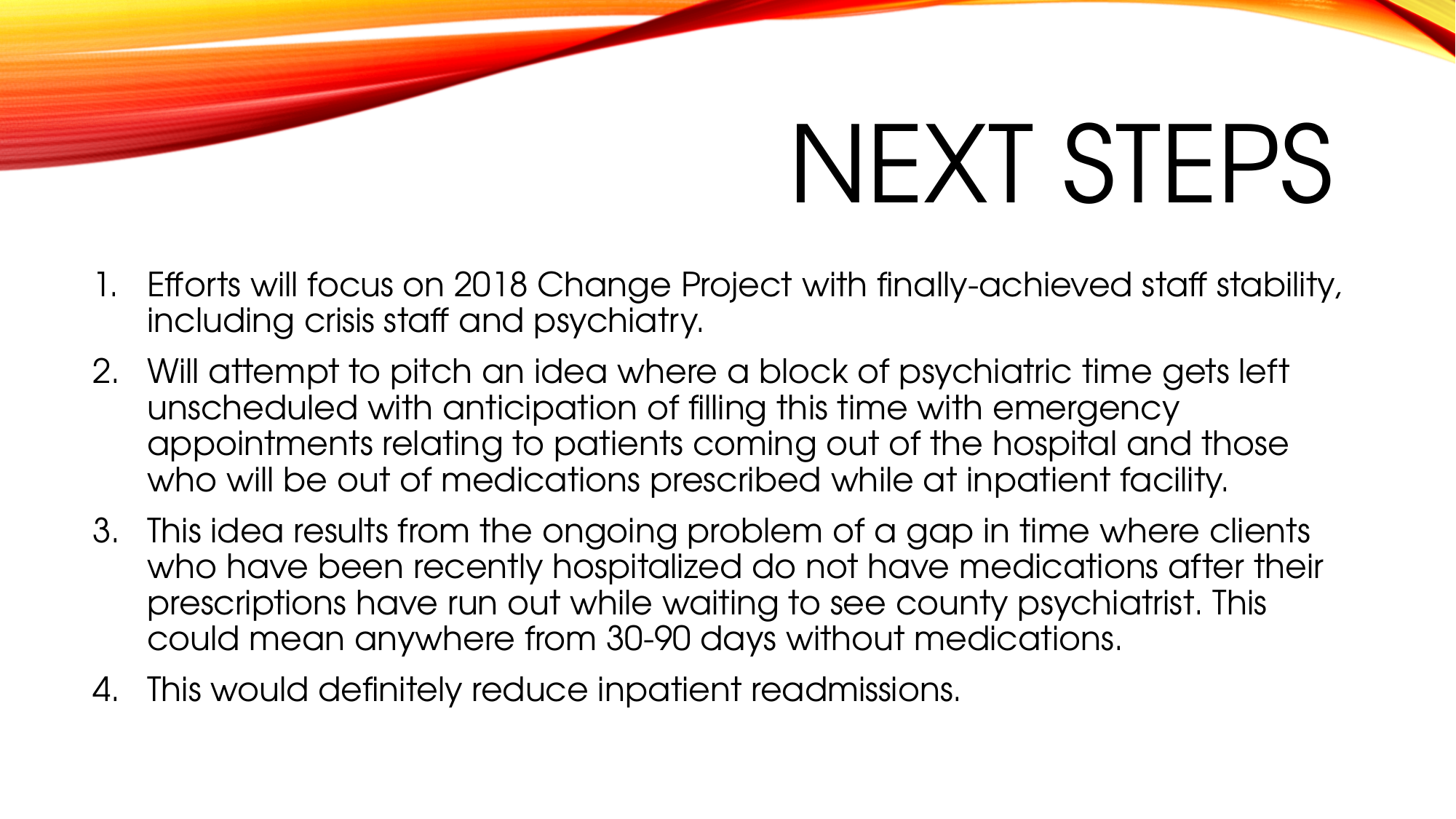

# Next steps
Efforts will focus on 2018 Change Project with finally-achieved staff stability, including crisis staff and psychiatry.
Will attempt to pitch an idea where a block of psychiatric time gets left unscheduled with anticipation of filling this time with emergency appointments relating to patients coming out of the hospital and those who will be out of medications prescribed while at inpatient facility.
This idea results from the ongoing problem of a gap in time where clients who have been recently hospitalized do not have medications after their prescriptions have run out while waiting to see county psychiatrist. This could mean anywhere from 30-90 days without medications.
This would definitely reduce inpatient readmissions.